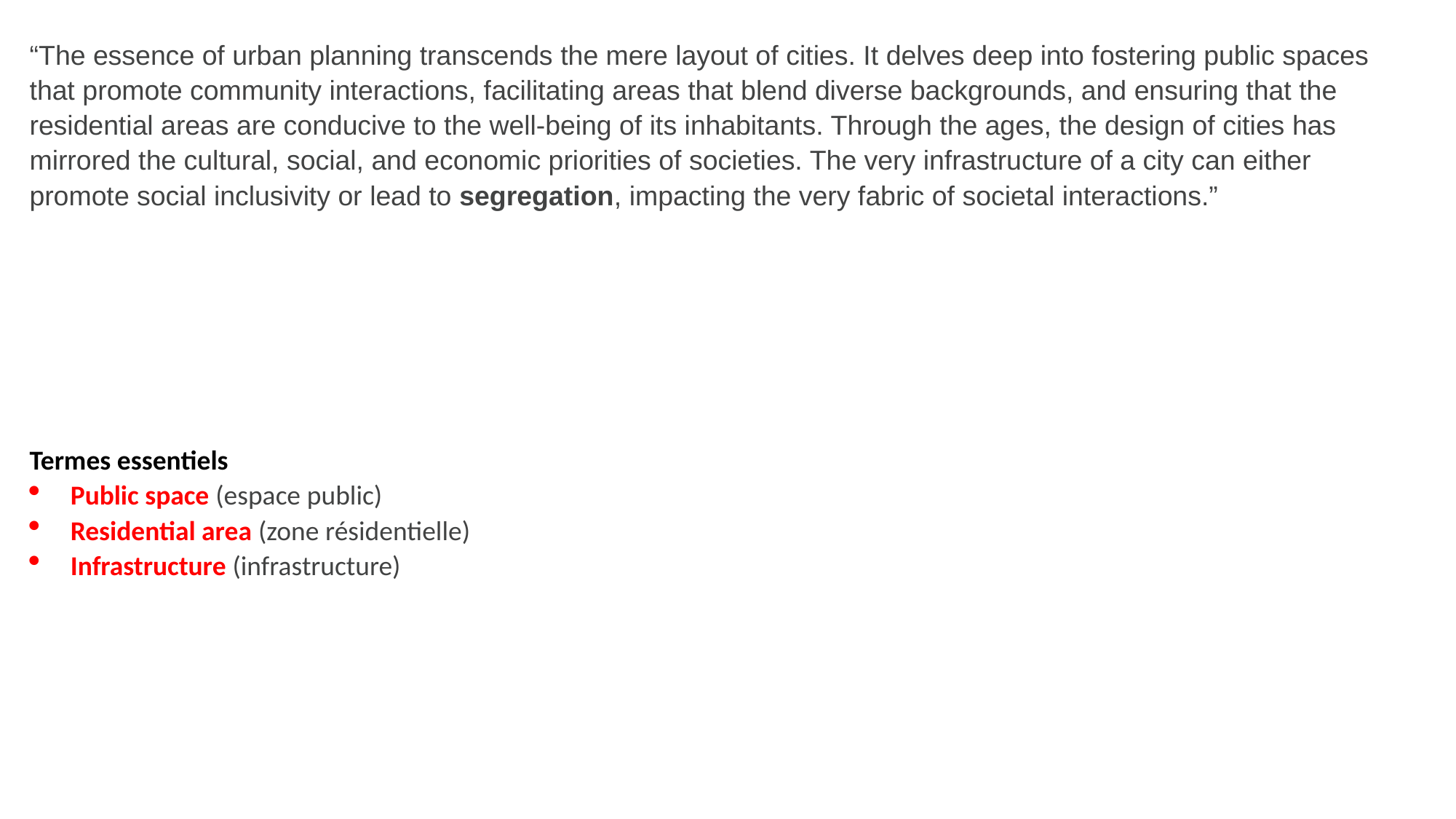

“The essence of urban planning transcends the mere layout of cities. It delves deep into fostering public spaces that promote community interactions, facilitating areas that blend diverse backgrounds, and ensuring that the residential areas are conducive to the well-being of its inhabitants. Through the ages, the design of cities has mirrored the cultural, social, and economic priorities of societies. The very infrastructure of a city can either promote social inclusivity or lead to segregation, impacting the very fabric of societal interactions.”
Termes essentiels
Public space (espace public)
Residential area (zone résidentielle)
Infrastructure (infrastructure)